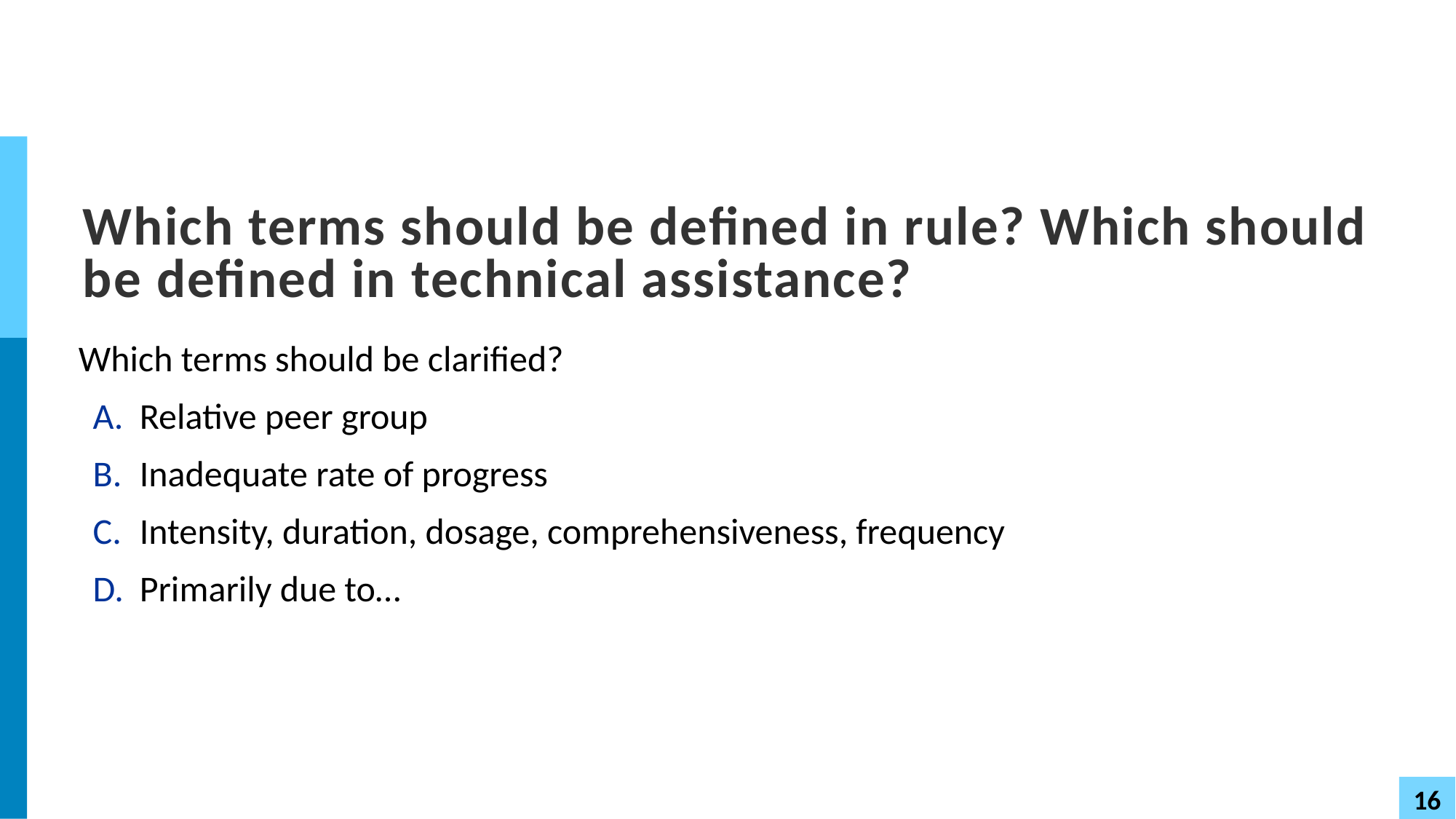

# Which terms should be defined in rule? Which should be defined in technical assistance?
Which terms should be clarified?
Relative peer group
Inadequate rate of progress
Intensity, duration, dosage, comprehensiveness, frequency
Primarily due to…